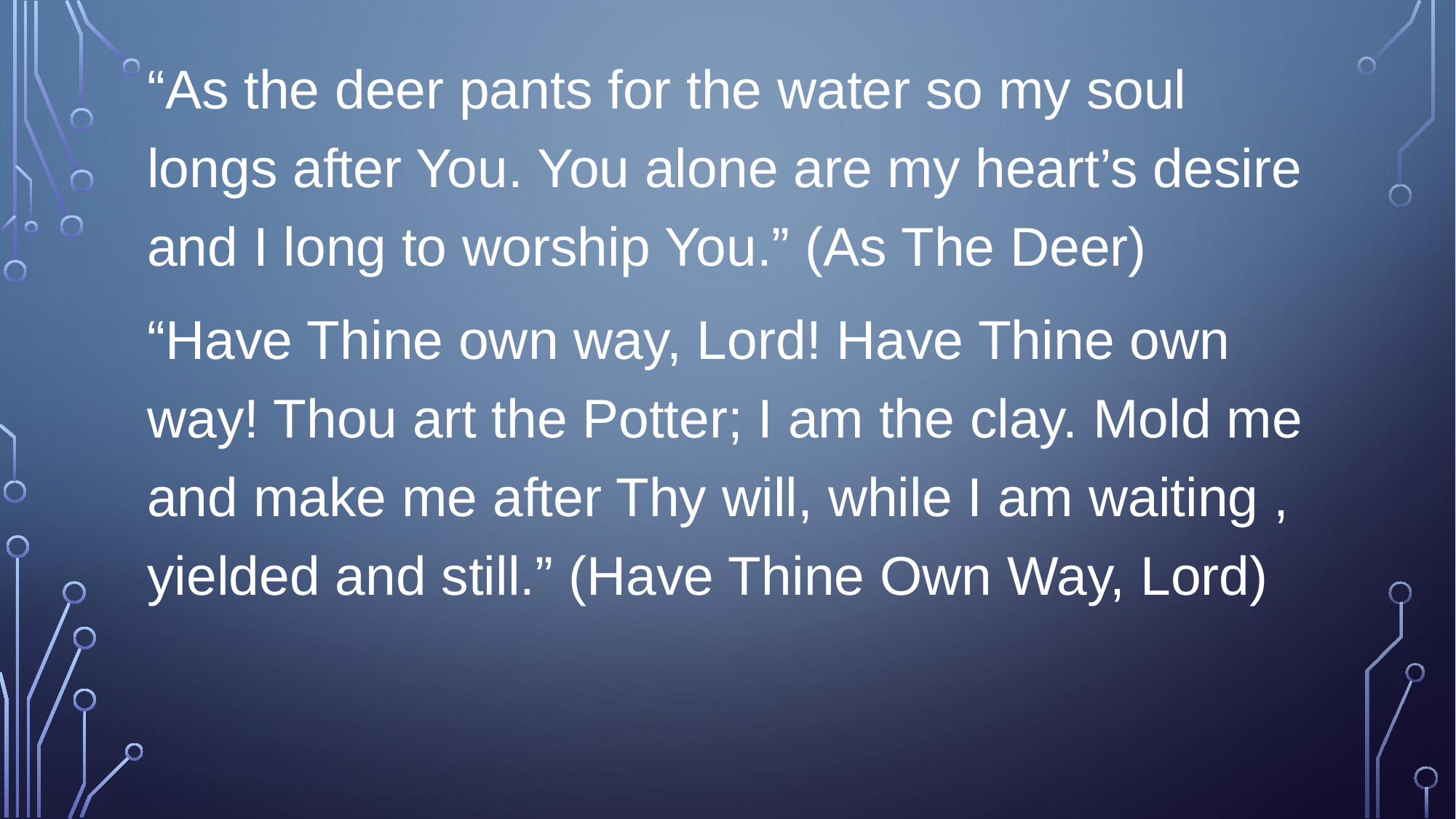

“As the deer pants for the water so my soul longs after You. You alone are my heart’s desire and I long to worship You.” (As The Deer)
“Have Thine own way, Lord! Have Thine own way! Thou art the Potter; I am the clay. Mold me and make me after Thy will, while I am waiting , yielded and still.” (Have Thine Own Way, Lord)